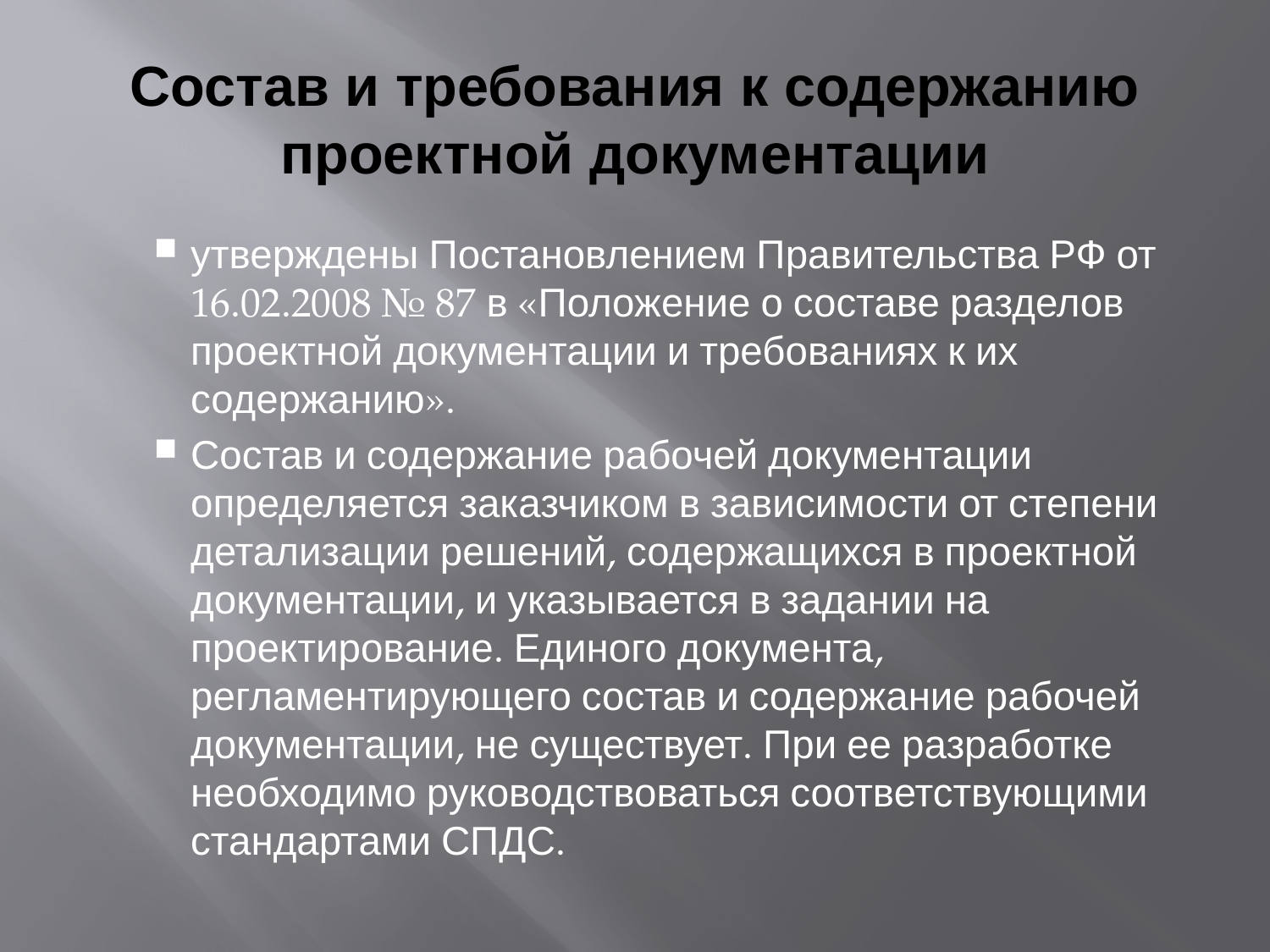

# Состав и требования к содержанию проектной документации
утверждены Постановлением Правительства РФ от 16.02.2008 № 87 в «Положение о составе разделов проектной документации и требованиях к их содержанию».
Состав и содержание рабочей документации определяется заказчиком в зависимости от степени детализации решений, содержащихся в проектной документации, и указывается в задании на  проектирование. Единого документа, регламентирующего состав и содержание рабочей документации, не существует. При ее разработке необходимо руководствоваться соответствующими стандартами СПДС.